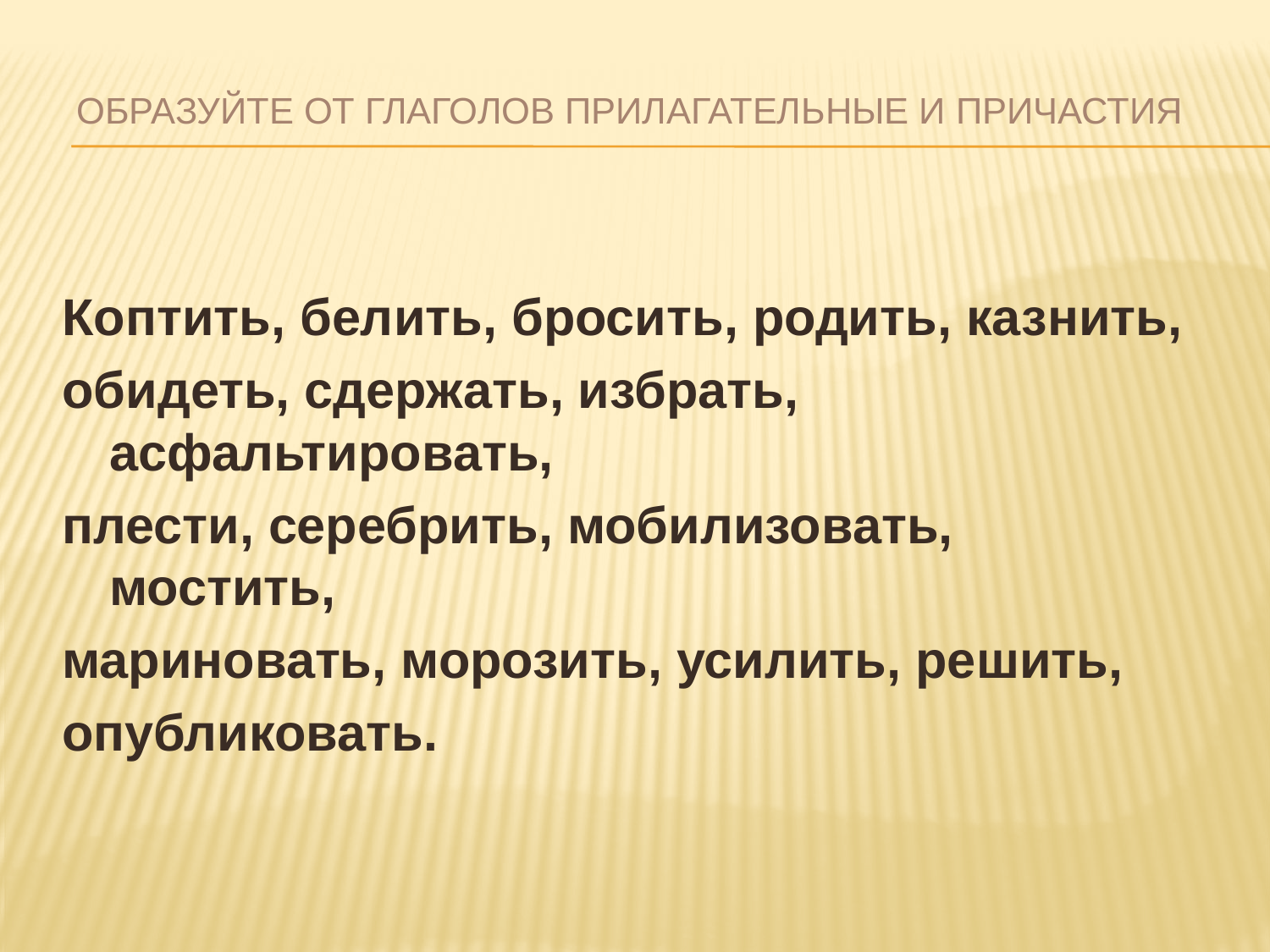

# Образуйте от глаголов прилагательные и причастия
Коптить, белить, бросить, родить, казнить,
обидеть, сдержать, избрать, асфальтировать,
плести, серебрить, мобилизовать, мостить,
мариновать, морозить, усилить, решить,
опубликовать.